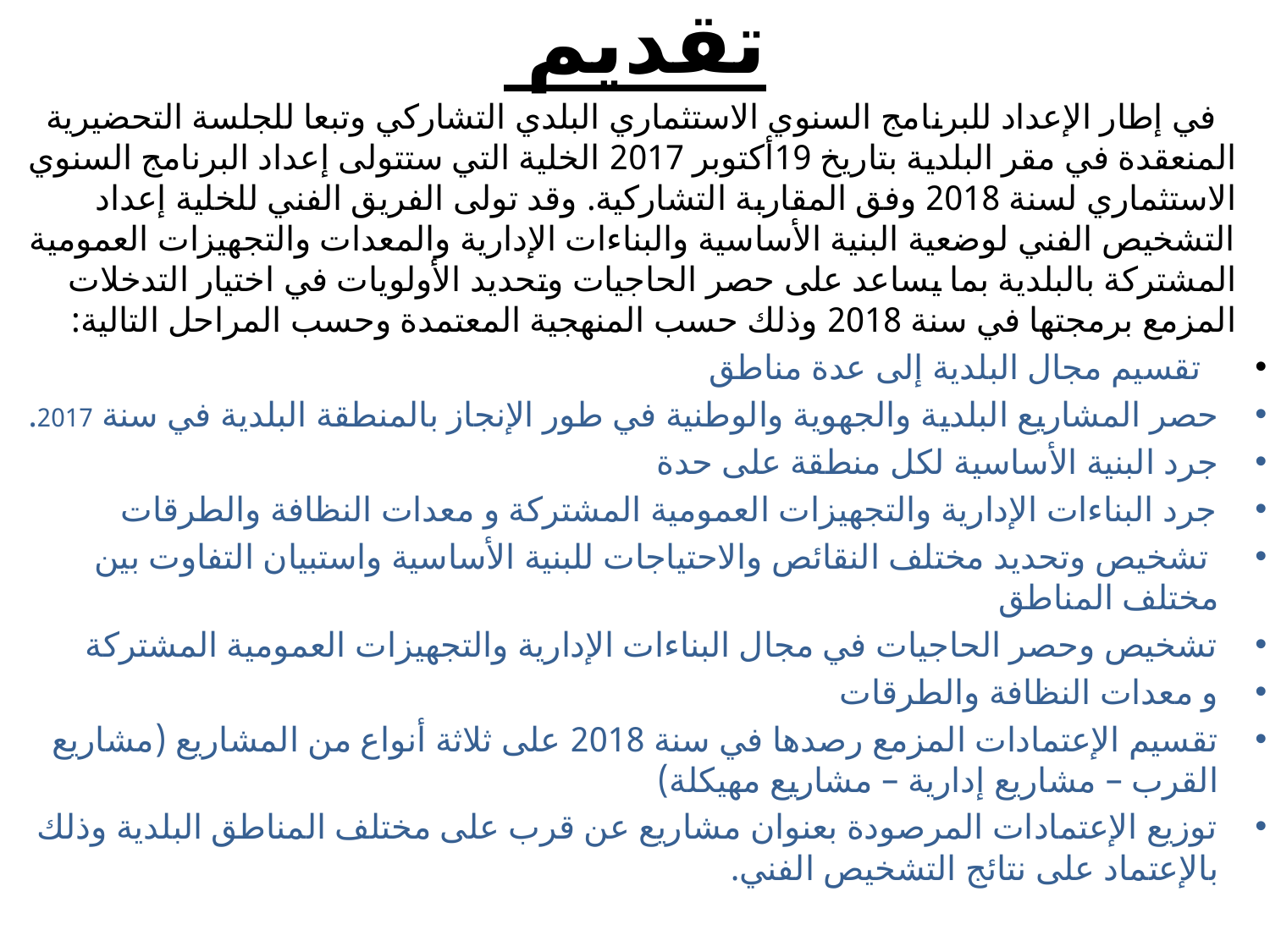

# تقديم
في إطار الإعداد للبرنامج السنوي الاستثماري البلدي التشاركي وتبعا للجلسة التحضيرية المنعقدة في مقر البلدية بتاريخ 19أكتوبر 2017 الخلية التي ستتولى إعداد البرنامج السنوي الاستثماري لسنة 2018 وفق المقاربة التشاركية. وقد تولى الفريق الفني للخلية إعداد التشخيص الفني لوضعية البنية الأساسية والبناءات الإدارية والمعدات والتجهيزات العمومية المشتركة بالبلدية بما يساعد على حصر الحاجيات وتحديد الأولويات في اختيار التدخلات المزمع برمجتها في سنة 2018 وذلك حسب المنهجية المعتمدة وحسب المراحل التالية:
  تقسيم مجال البلدية إلى عدة مناطق
حصر المشاريع البلدية والجهوية والوطنية في طور الإنجاز بالمنطقة البلدية في سنة 2017.
جرد البنية الأساسية لكل منطقة على حدة
جرد البناءات الإدارية والتجهيزات العمومية المشتركة و معدات النظافة والطرقات
 تشخيص وتحديد مختلف النقائص والاحتياجات للبنية الأساسية واستبيان التفاوت بين مختلف المناطق
تشخيص وحصر الحاجيات في مجال البناءات الإدارية والتجهيزات العمومية المشتركة
و معدات النظافة والطرقات
تقسيم الإعتمادات المزمع رصدها في سنة 2018 على ثلاثة أنواع من المشاريع (مشاريع القرب – مشاريع إدارية – مشاريع مهيكلة)
توزيع الإعتمادات المرصودة بعنوان مشاريع عن قرب على مختلف المناطق البلدية وذلك بالإعتماد على نتائج التشخيص الفني.